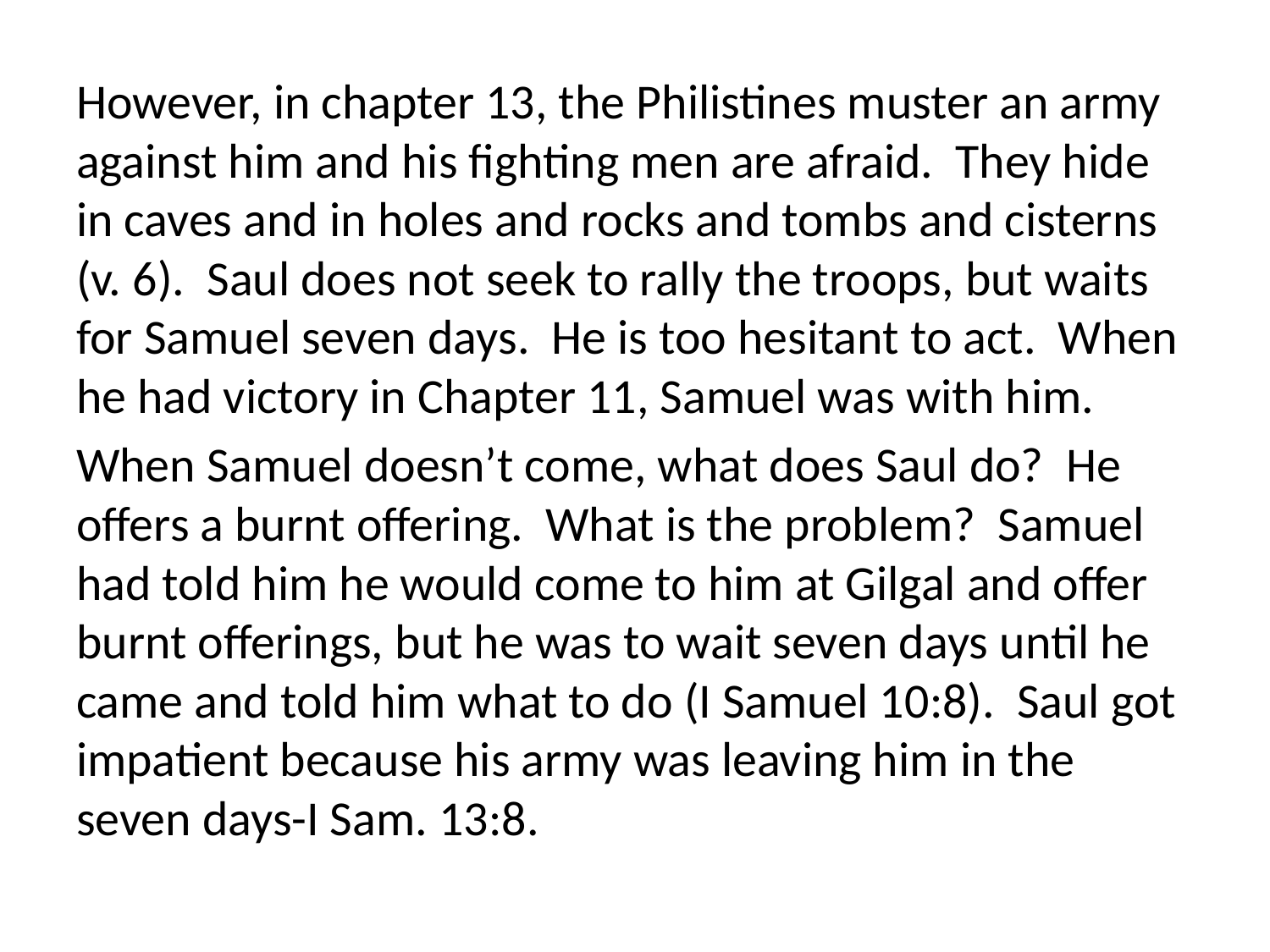

However, in chapter 13, the Philistines muster an army against him and his fighting men are afraid.  They hide in caves and in holes and rocks and tombs and cisterns (v. 6).  Saul does not seek to rally the troops, but waits for Samuel seven days.  He is too hesitant to act.  When he had victory in Chapter 11, Samuel was with him.
When Samuel doesn’t come, what does Saul do?  He offers a burnt offering.  What is the problem?  Samuel had told him he would come to him at Gilgal and offer burnt offerings, but he was to wait seven days until he came and told him what to do (I Samuel 10:8).  Saul got impatient because his army was leaving him in the seven days-I Sam. 13:8.